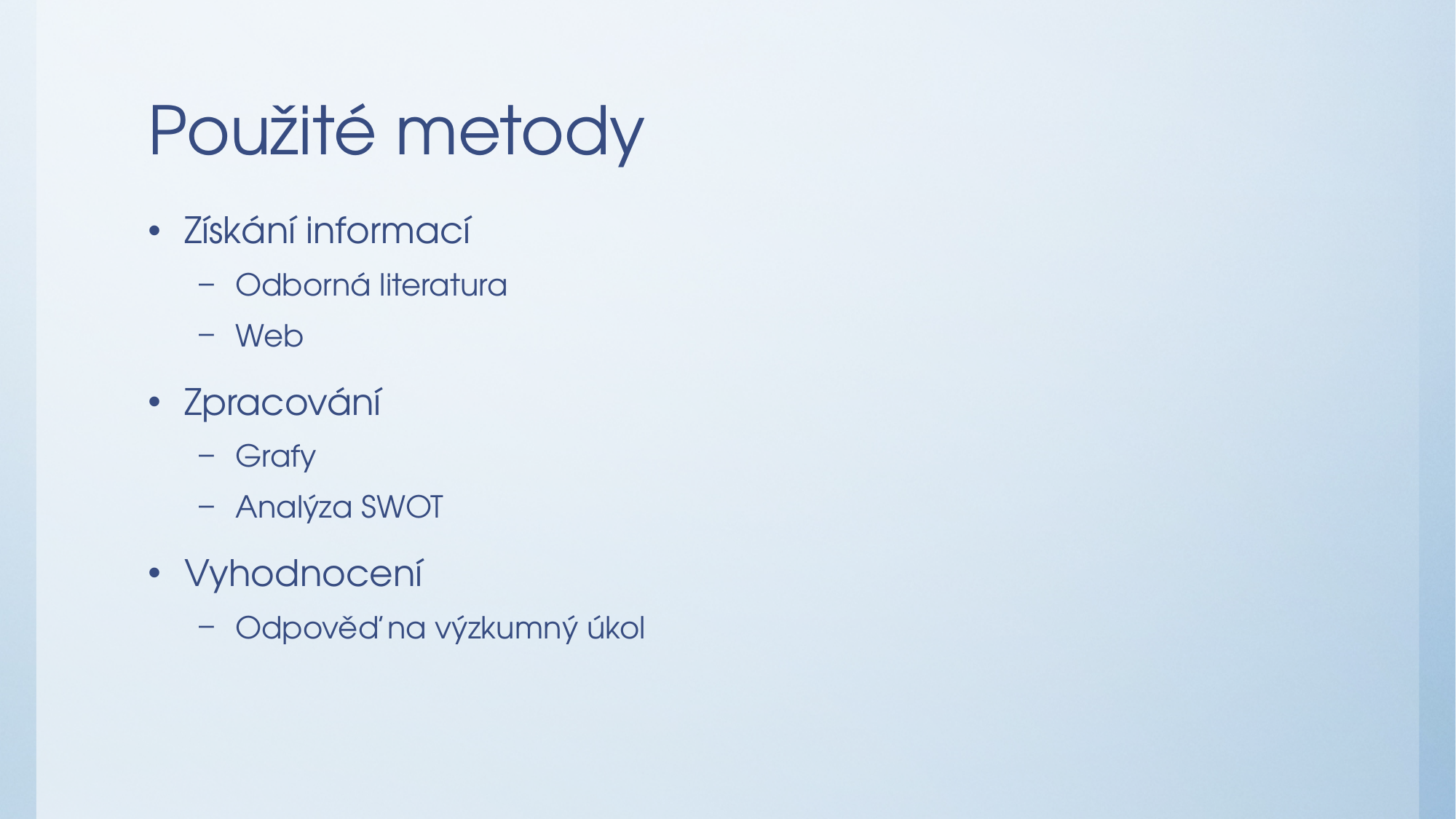

# Použité metody
Získání informací
Odborná literatura
Web
Zpracování
Grafy
Analýza SWOT
Vyhodnocení
Odpověď na výzkumný úkol